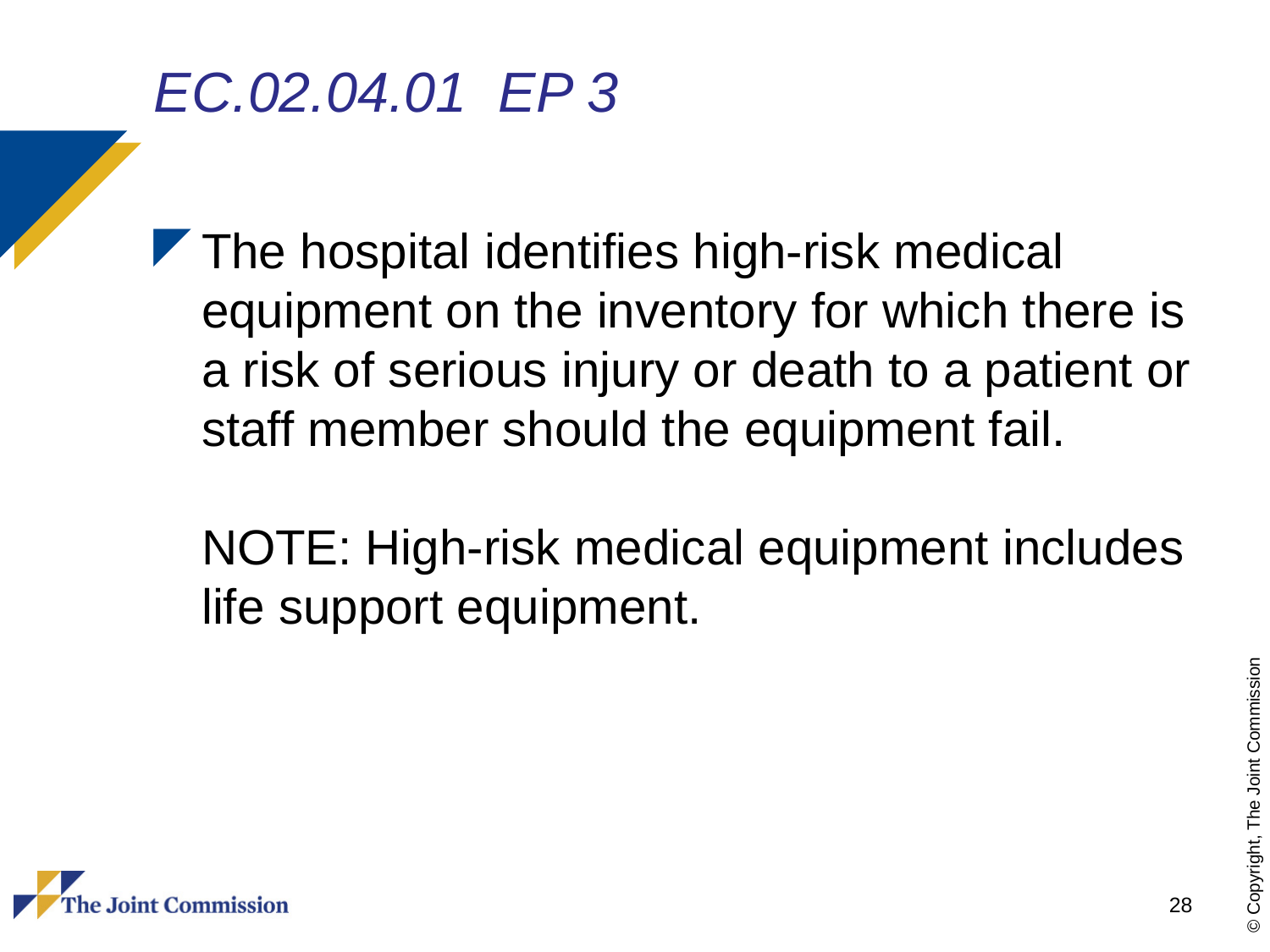

# EC.02.04.01  EP 3
The hospital identifies high-risk medical equipment on the inventory for which there is a risk of serious injury or death to a patient or staff member should the equipment fail.
NOTE: High-risk medical equipment includes life support equipment.